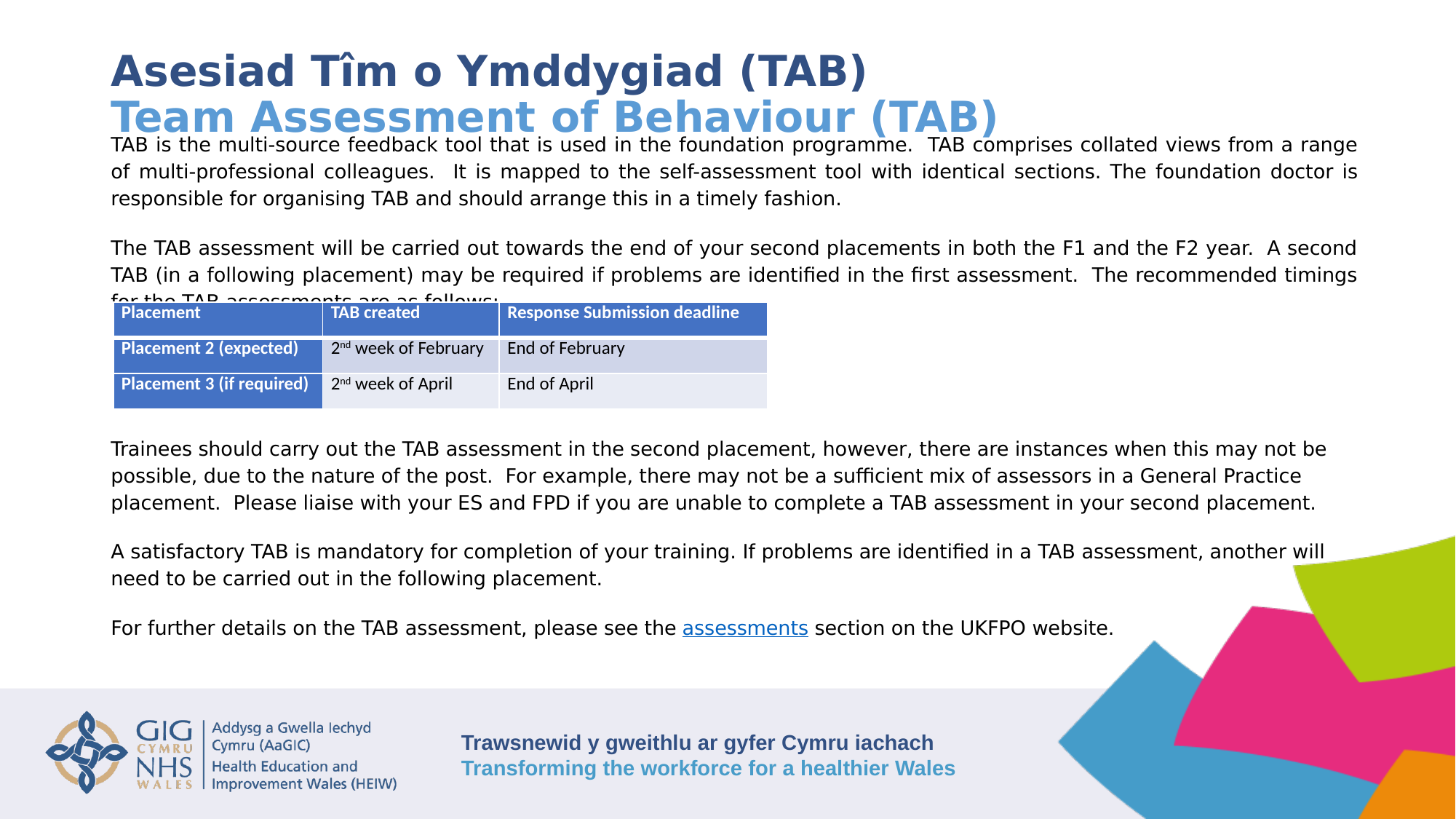

# Asesiad Tîm o Ymddygiad (TAB) Team Assessment of Behaviour (TAB)
TAB is the multi-source feedback tool that is used in the foundation programme.  TAB comprises collated views from a range of multi-professional colleagues.  It is mapped to the self-assessment tool with identical sections. The foundation doctor is responsible for organising TAB and should arrange this in a timely fashion.
The TAB assessment will be carried out towards the end of your second placements in both the F1 and the F2 year.  A second TAB (in a following placement) may be required if problems are identified in the first assessment.  The recommended timings for the TAB assessments are as follows:-

Trainees should carry out the TAB assessment in the second placement, however, there are instances when this may not be possible, due to the nature of the post.  For example, there may not be a sufficient mix of assessors in a General Practice placement.  Please liaise with your ES and FPD if you are unable to complete a TAB assessment in your second placement.
A satisfactory TAB is mandatory for completion of your training. If problems are identified in a TAB assessment, another will need to be carried out in the following placement.
For further details on the TAB assessment, please see the assessments section on the UKFPO website.

| Placement | TAB created | Response Submission deadline |
| --- | --- | --- |
| Placement 2 (expected) | 2nd week of February | End of February |
| Placement 3 (if required) | 2nd week of April | End of April |